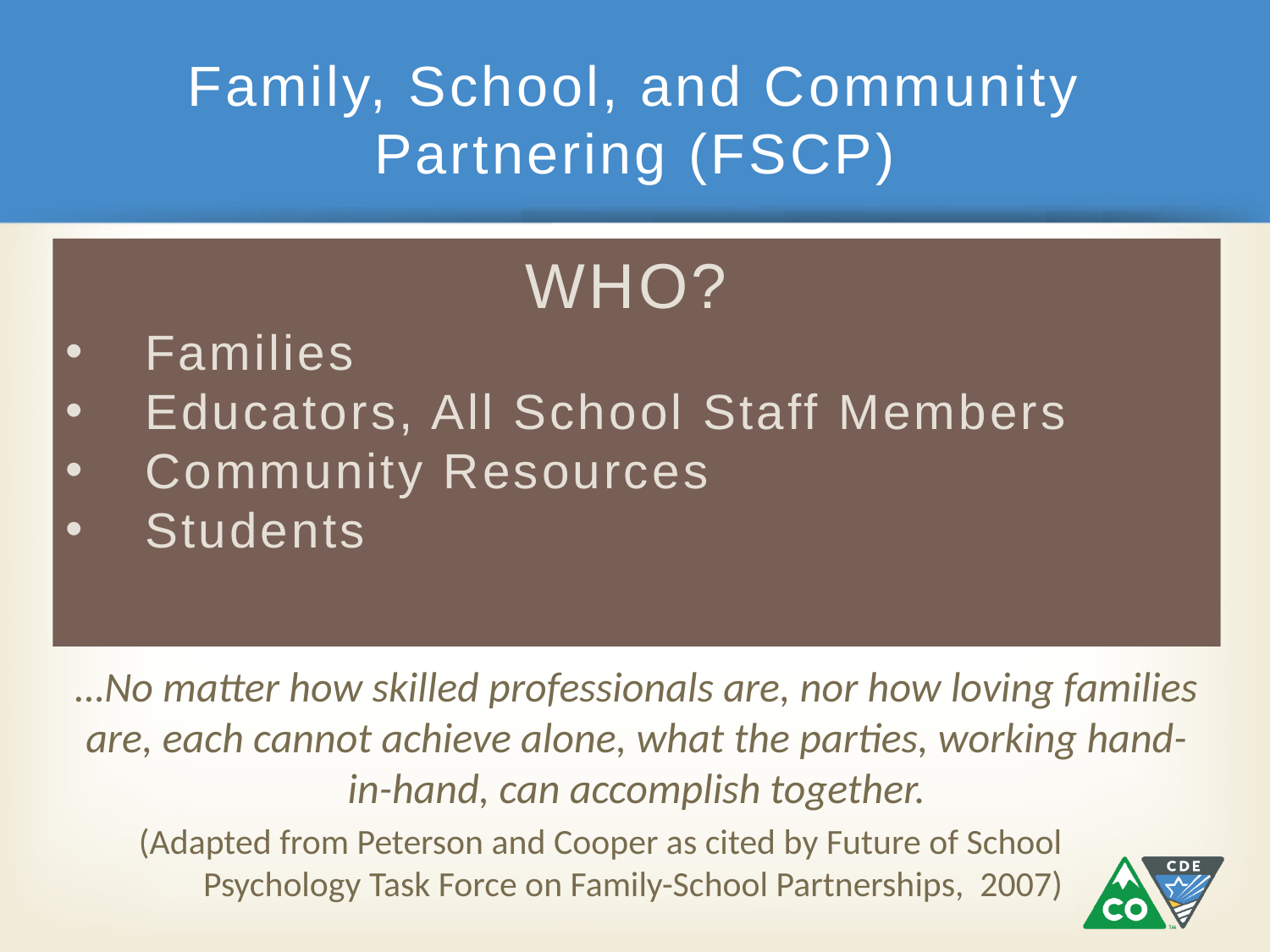

# Family, School, and Community Partnering (FSCP)

…No matter how skilled professionals are, nor how loving families are, each cannot achieve alone, what the parties, working hand-in-hand, can accomplish together.
 (Adapted from Peterson and Cooper as cited by Future of School           Psychology Task Force on Family-School Partnerships,  2007)

WHO?
Families
Educators, All School Staff Members
Community Resources
Students